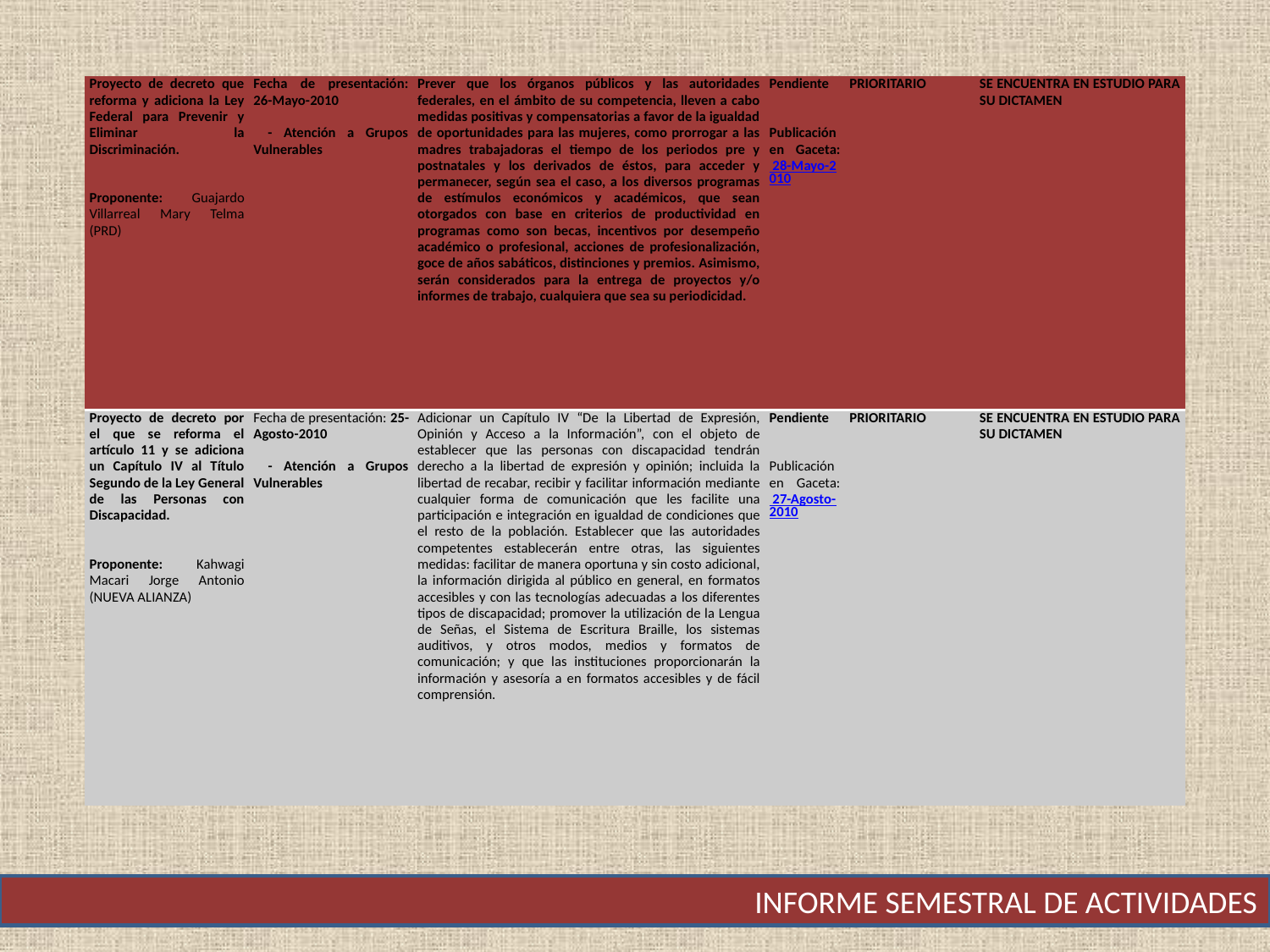

| Proyecto de decreto que reforma y adiciona la Ley Federal para Prevenir y Eliminar la Discriminación. Proponente: Guajardo Villarreal Mary Telma (PRD) | Fecha de presentación: 26-Mayo-2010   - Atención a Grupos Vulnerables | Prever que los órganos públicos y las autoridades federales, en el ámbito de su competencia, lleven a cabo medidas positivas y compensatorias a favor de la igualdad de oportunidades para las mujeres, como prorrogar a las madres trabajadoras el tiempo de los periodos pre y postnatales y los derivados de éstos, para acceder y permanecer, según sea el caso, a los diversos programas de estímulos económicos y académicos, que sean otorgados con base en criterios de productividad en programas como son becas, incentivos por desempeño académico o profesional, acciones de profesionalización, goce de años sabáticos, distinciones y premios. Asimismo, serán considerados para la entrega de proyectos y/o informes de trabajo, cualquiera que sea su periodicidad. | Pendiente Publicación en Gaceta: 28-Mayo-2010 | prioritario | se encuentra en estudio para su dictamen |
| --- | --- | --- | --- | --- | --- |
| Proyecto de decreto por el que se reforma el artículo 11 y se adiciona un Capítulo IV al Título Segundo de la Ley General de las Personas con Discapacidad. Proponente: Kahwagi Macari Jorge Antonio (NUEVA ALIANZA) | Fecha de presentación: 25-Agosto-2010   - Atención a Grupos Vulnerables | Adicionar un Capítulo IV “De la Libertad de Expresión, Opinión y Acceso a la Información”, con el objeto de establecer que las personas con discapacidad tendrán derecho a la libertad de expresión y opinión; incluida la libertad de recabar, recibir y facilitar información mediante cualquier forma de comunicación que les facilite una participación e integración en igualdad de condiciones que el resto de la población. Establecer que las autoridades competentes establecerán entre otras, las siguientes medidas: facilitar de manera oportuna y sin costo adicional, la información dirigida al público en general, en formatos accesibles y con las tecnologías adecuadas a los diferentes tipos de discapacidad; promover la utilización de la Lengua de Señas, el Sistema de Escritura Braille, los sistemas auditivos, y otros modos, medios y formatos de comunicación; y que las instituciones proporcionarán la información y asesoría a en formatos accesibles y de fácil comprensión. | Pendiente Publicación en Gaceta: 27-Agosto-2010 | prioritario | se encuentra en estudio para su dictamen |
INFORME SEMESTRAL DE ACTIVIDADES